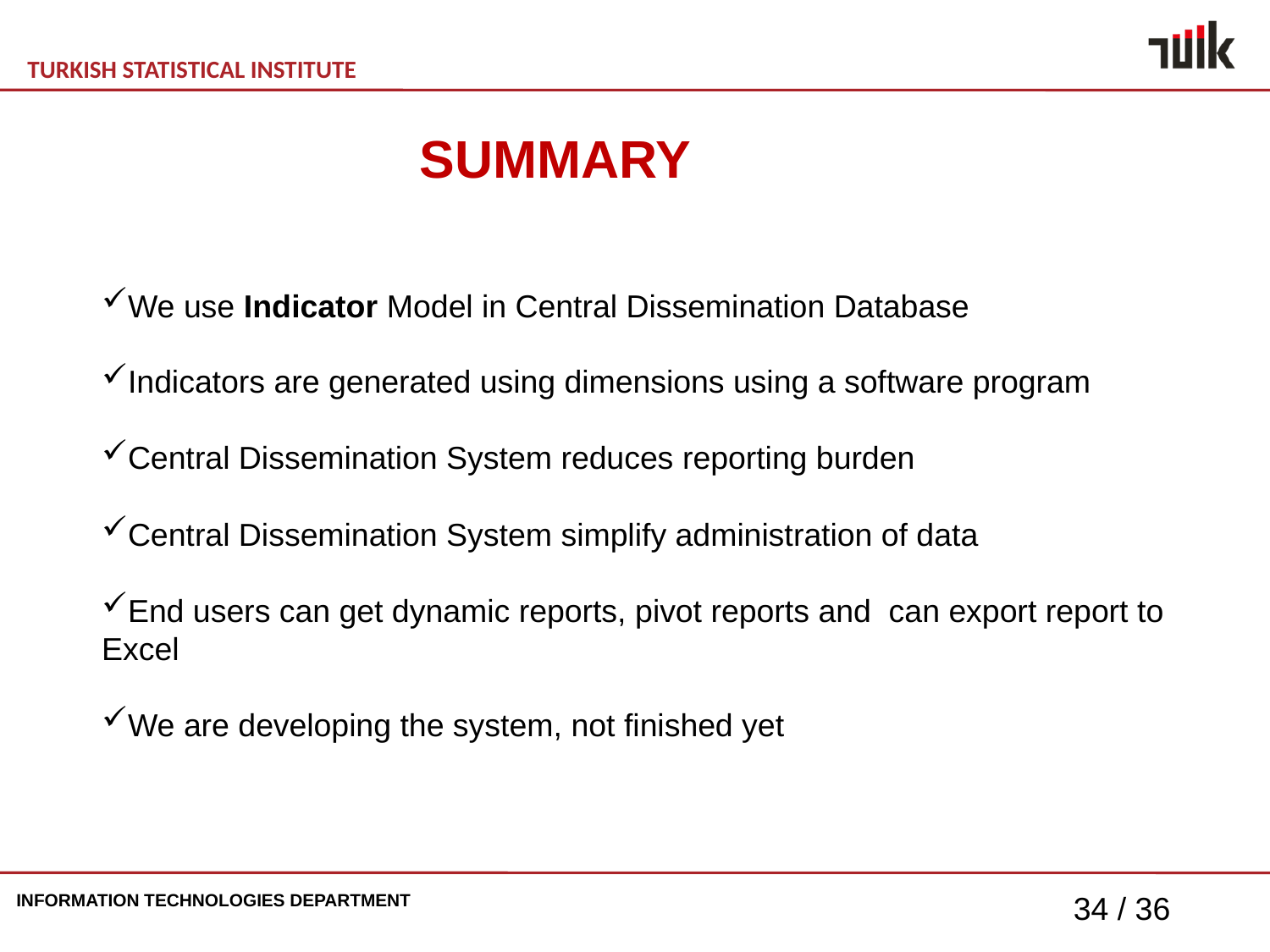

SUMMARY
We use Indicator Model in Central Dissemination Database

Indicators are generated using dimensions using a software program

Central Dissemination System reduces reporting burden

Central Dissemination System simplify administration of data

End users can get dynamic reports, pivot reports and  can export report to Excel

We are developing the system, not finished yet